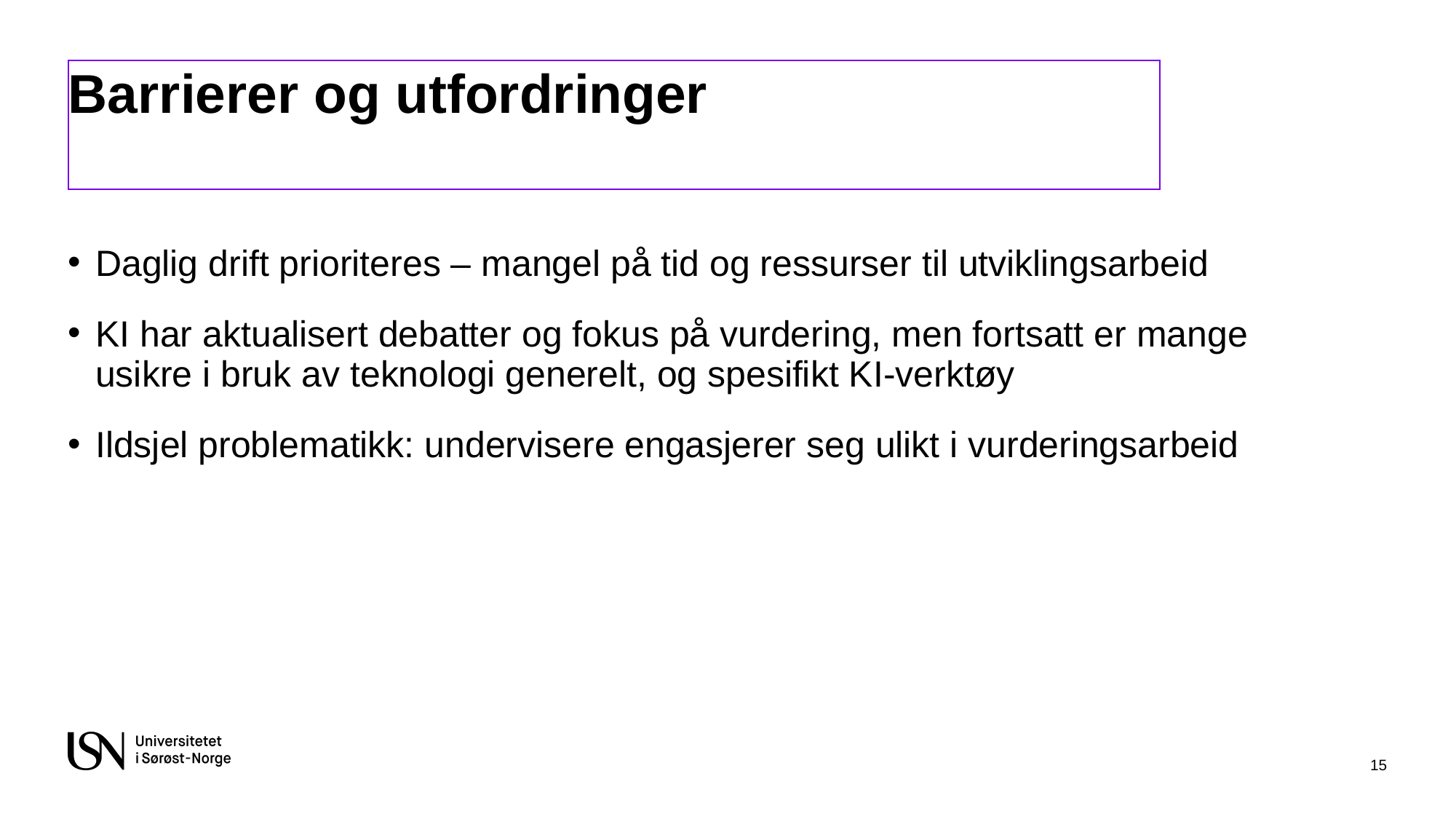

# Barrierer og utfordringer
Daglig drift prioriteres – mangel på tid og ressurser til utviklingsarbeid
KI har aktualisert debatter og fokus på vurdering, men fortsatt er mange usikre i bruk av teknologi generelt, og spesifikt KI-verktøy
Ildsjel problematikk: undervisere engasjerer seg ulikt i vurderingsarbeid
15